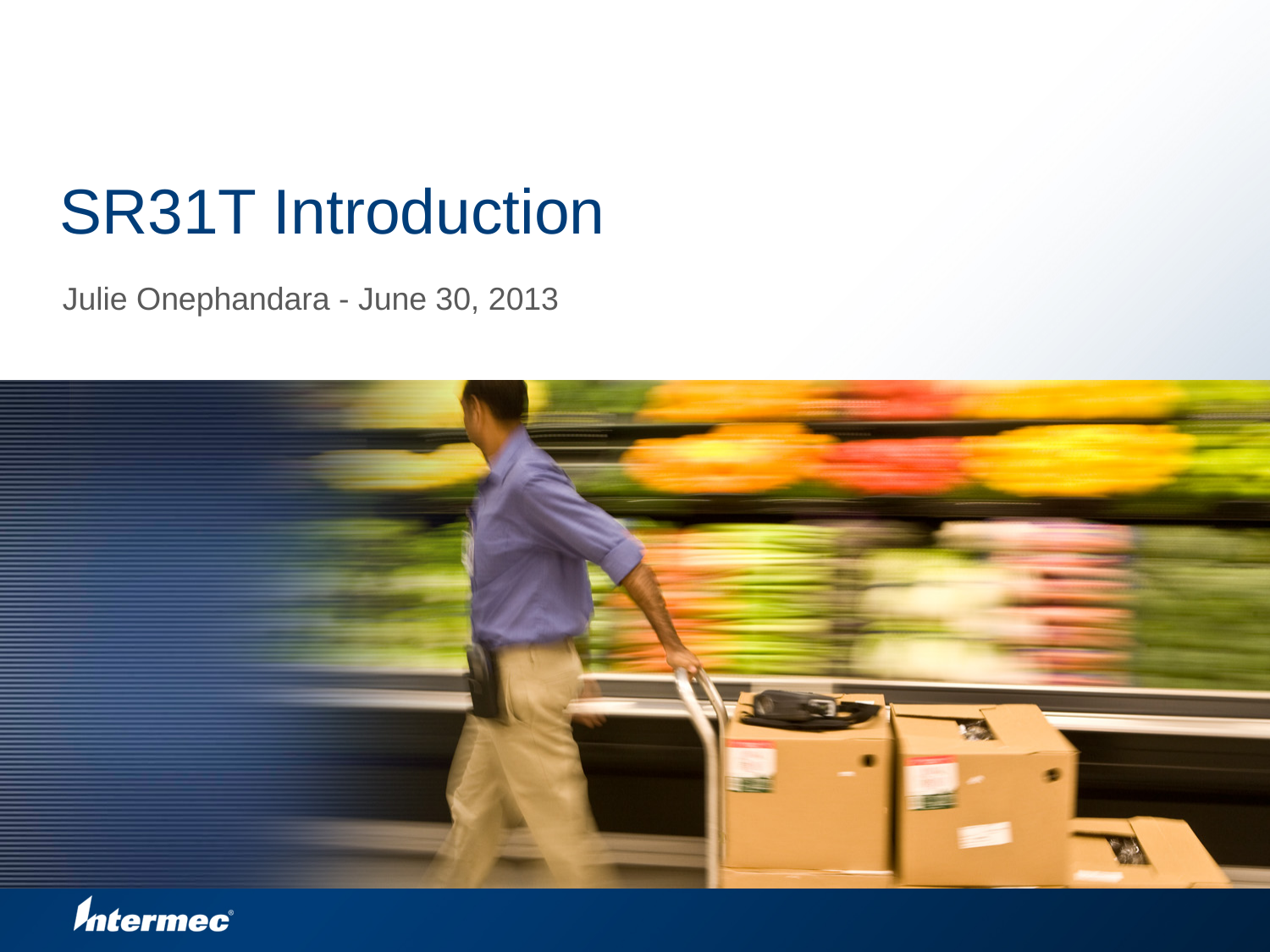

# SR31T Introduction
Julie Onephandara - June 30, 2013